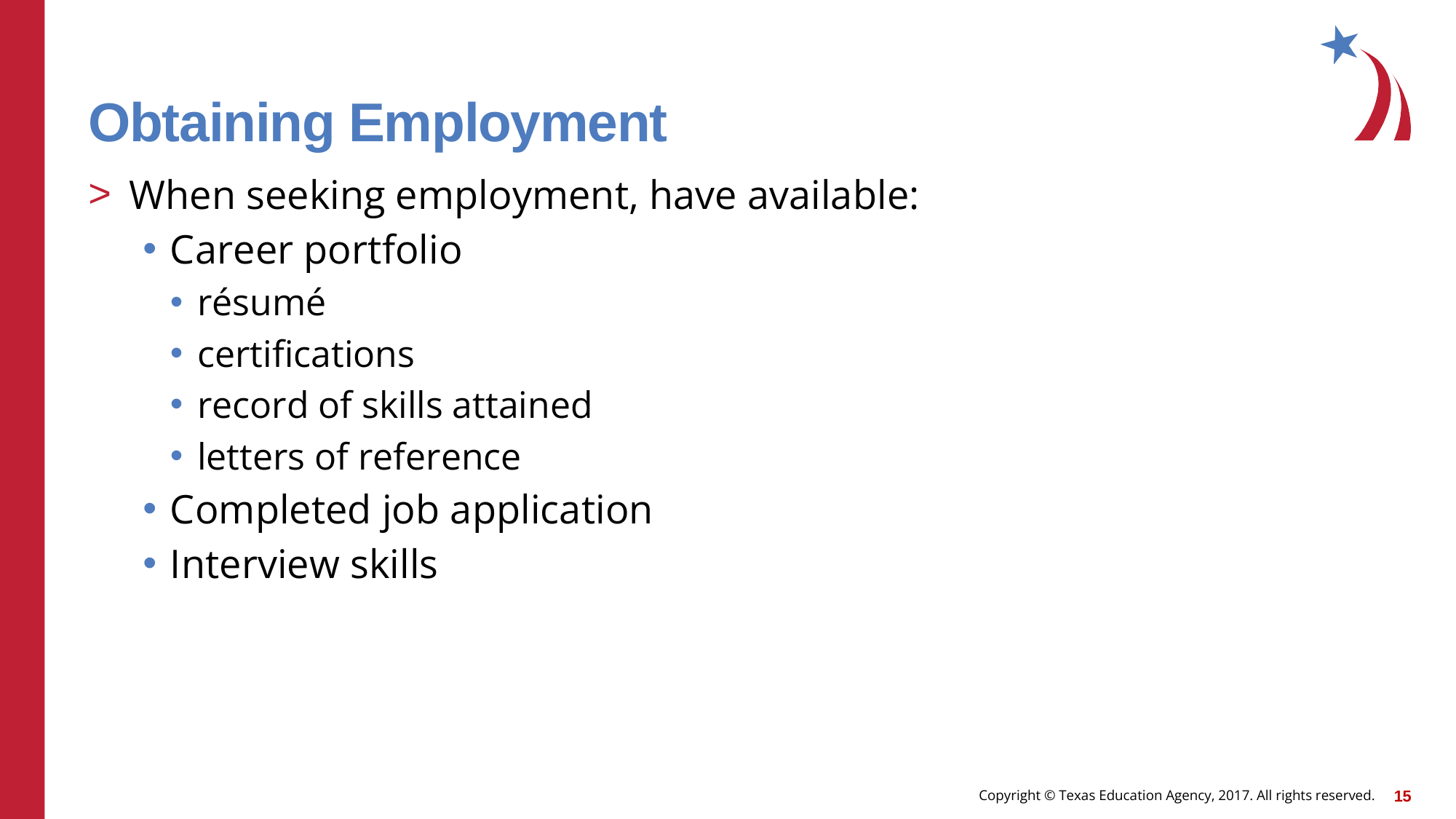

# Obtaining Employment
When seeking employment, have available:
Career portfolio
résumé
certifications
record of skills attained
letters of reference
Completed job application
Interview skills